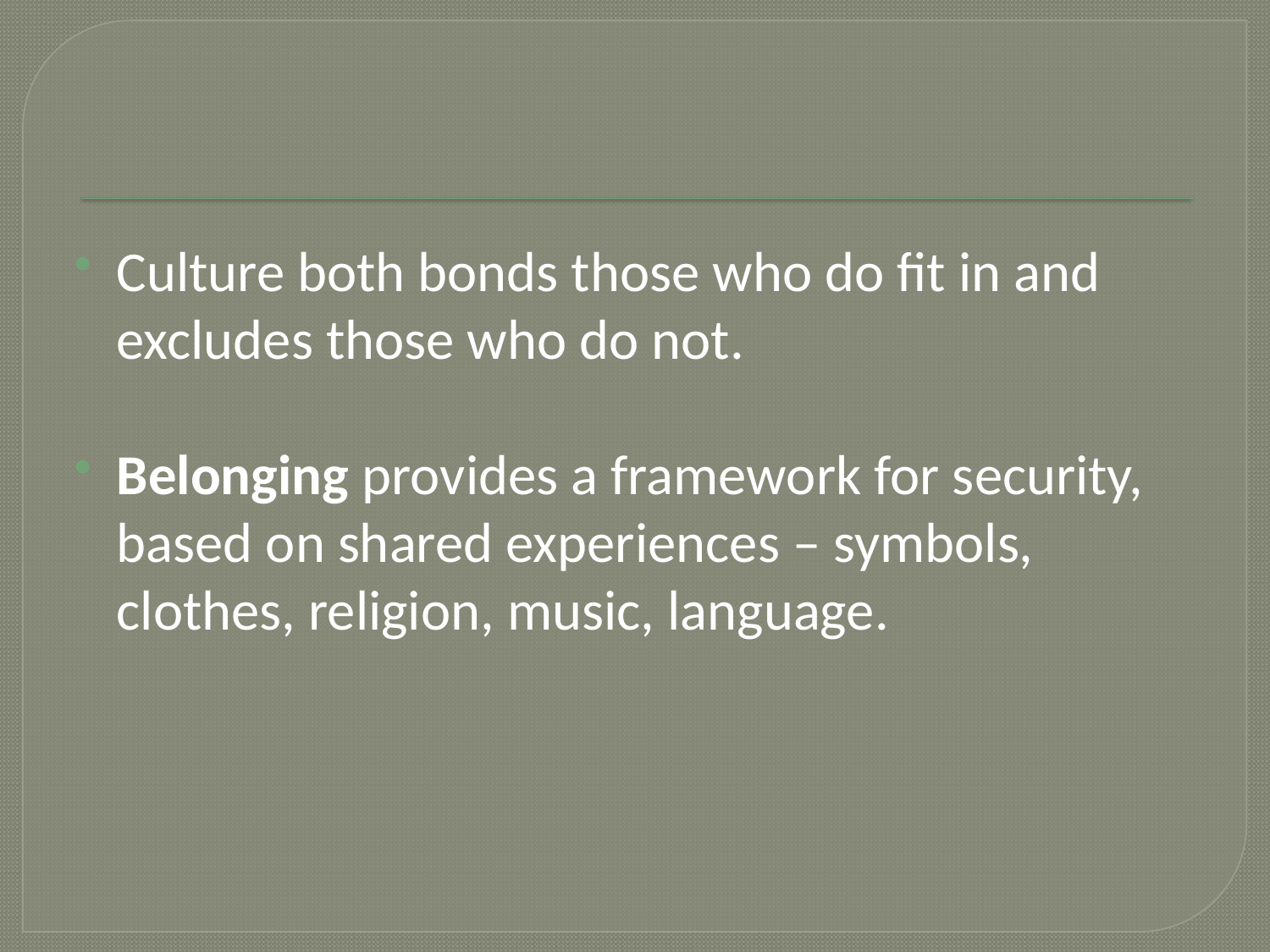

#
Culture both bonds those who do fit in and excludes those who do not.

Belonging provides a framework for security, based on shared experiences – symbols, clothes, religion, music, language.